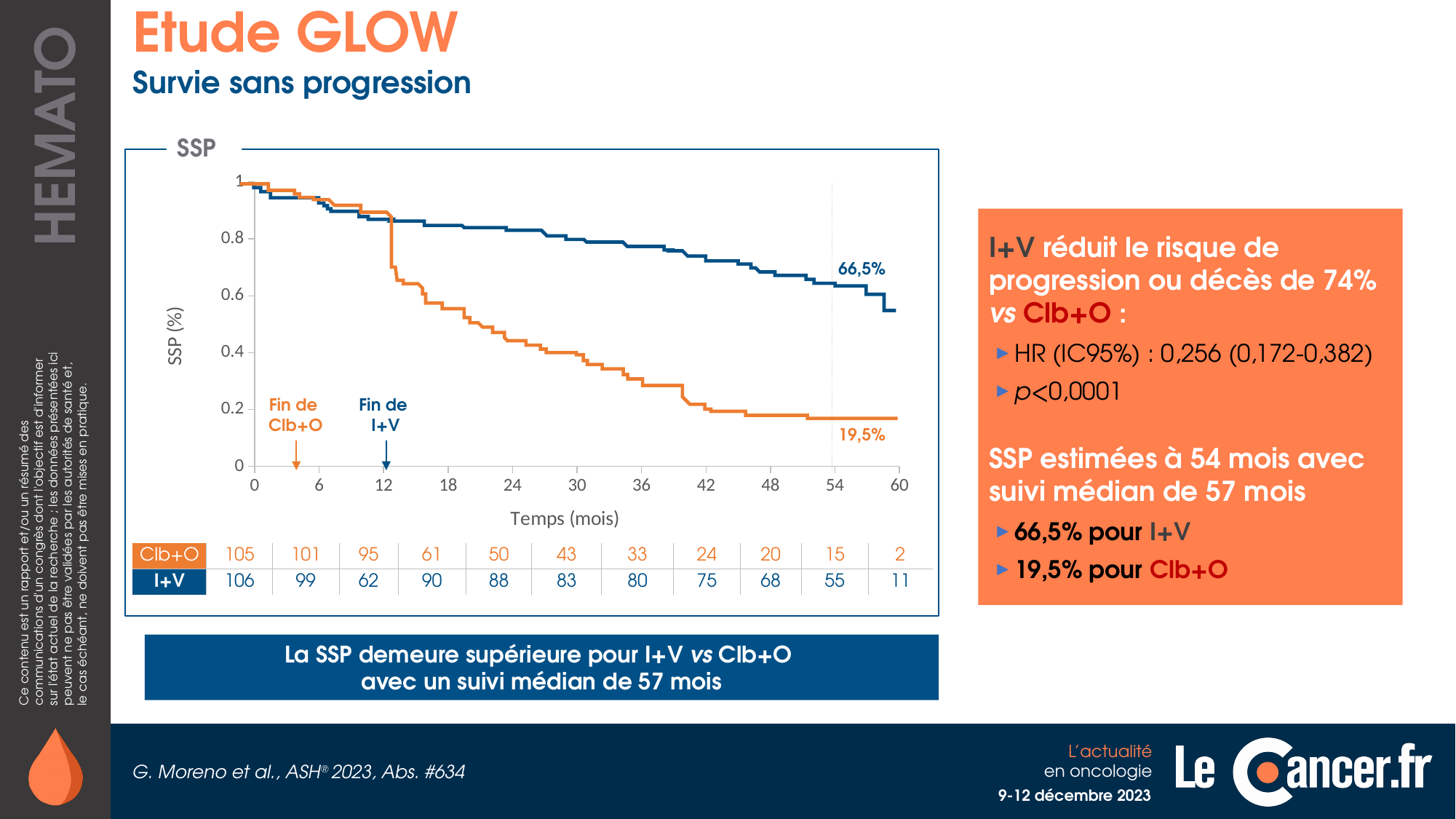

Etude GLOW
Survie sans progression

SSP

### Chart

| Category | Y-Values |
|---|---|

I+V réduit le risque de progression ou décès de 74% vs Clb+O :
HR (IC95%) : 0,256 (0,172-0,382)
p<0,0001
SSP estimées à 54 mois avec suivi médian de 57 mois
66,5% pour I+V
19,5% pour Clb+O
66,5%
Fin de
Clb+O
Fin de
I+V
19,5%
| Clb+O | 105 | 101 | 95 | 61 | 50 | 43 | 33 | 24 | 20 | 15 | 2 |
| --- | --- | --- | --- | --- | --- | --- | --- | --- | --- | --- | --- |
| I+V | 106 | 99 | 62 | 90 | 88 | 83 | 80 | 75 | 68 | 55 | 11 |
La SSP demeure supérieure pour I+V vs Clb+O
avec un suivi médian de 57 mois
G. Moreno et al., ASH® 2023, Abs. #634

9-12 décembre 2023